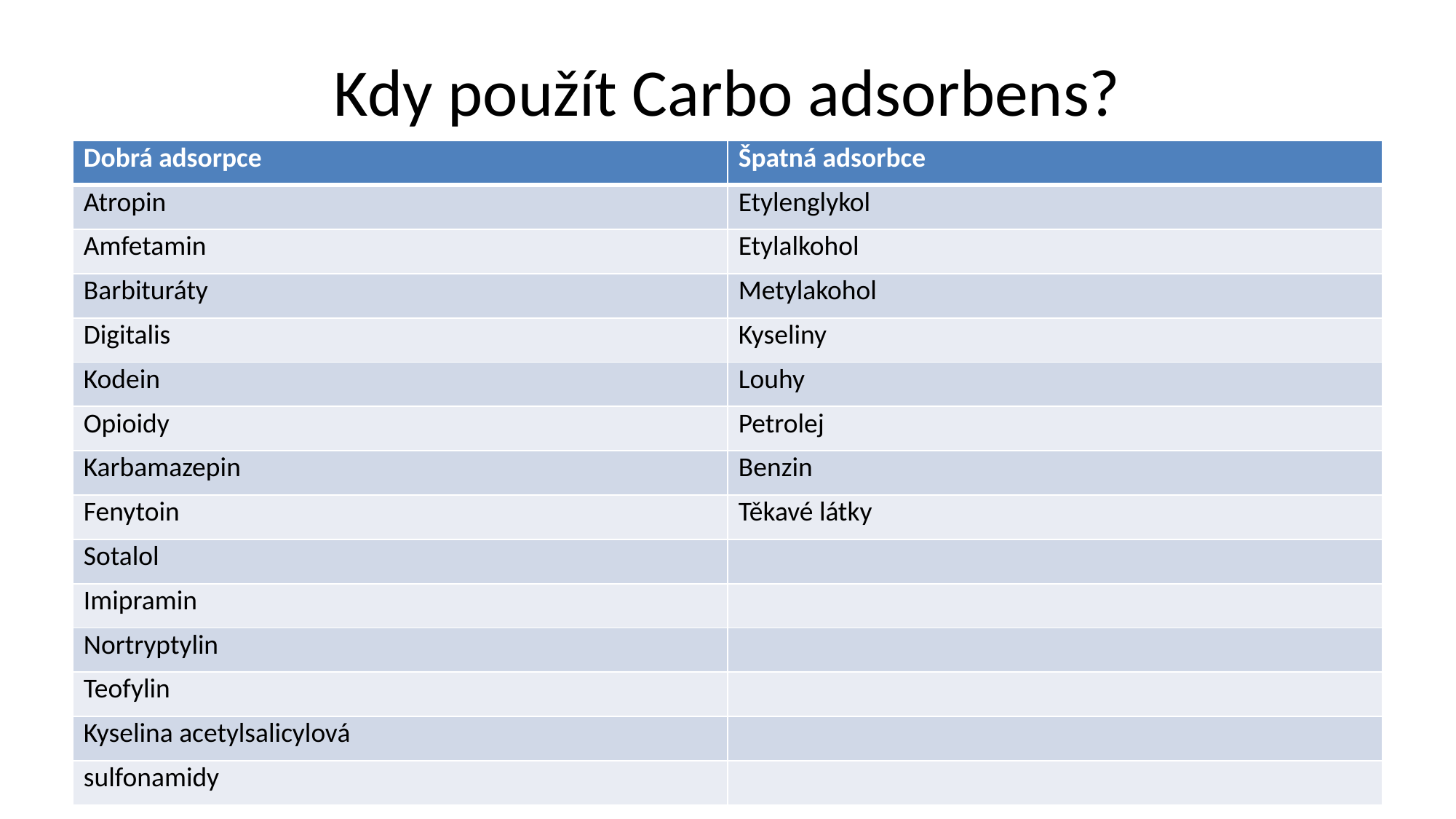

# Kdy použít Carbo adsorbens?
| Dobrá adsorpce | Špatná adsorbce |
| --- | --- |
| Atropin | Etylenglykol |
| Amfetamin | Etylalkohol |
| Barbituráty | Metylakohol |
| Digitalis | Kyseliny |
| Kodein | Louhy |
| Opioidy | Petrolej |
| Karbamazepin | Benzin |
| Fenytoin | Těkavé látky |
| Sotalol |  |
| Imipramin |  |
| Nortryptylin |  |
| Teofylin |  |
| Kyselina acetylsalicylová |  |
| sulfonamidy |  |